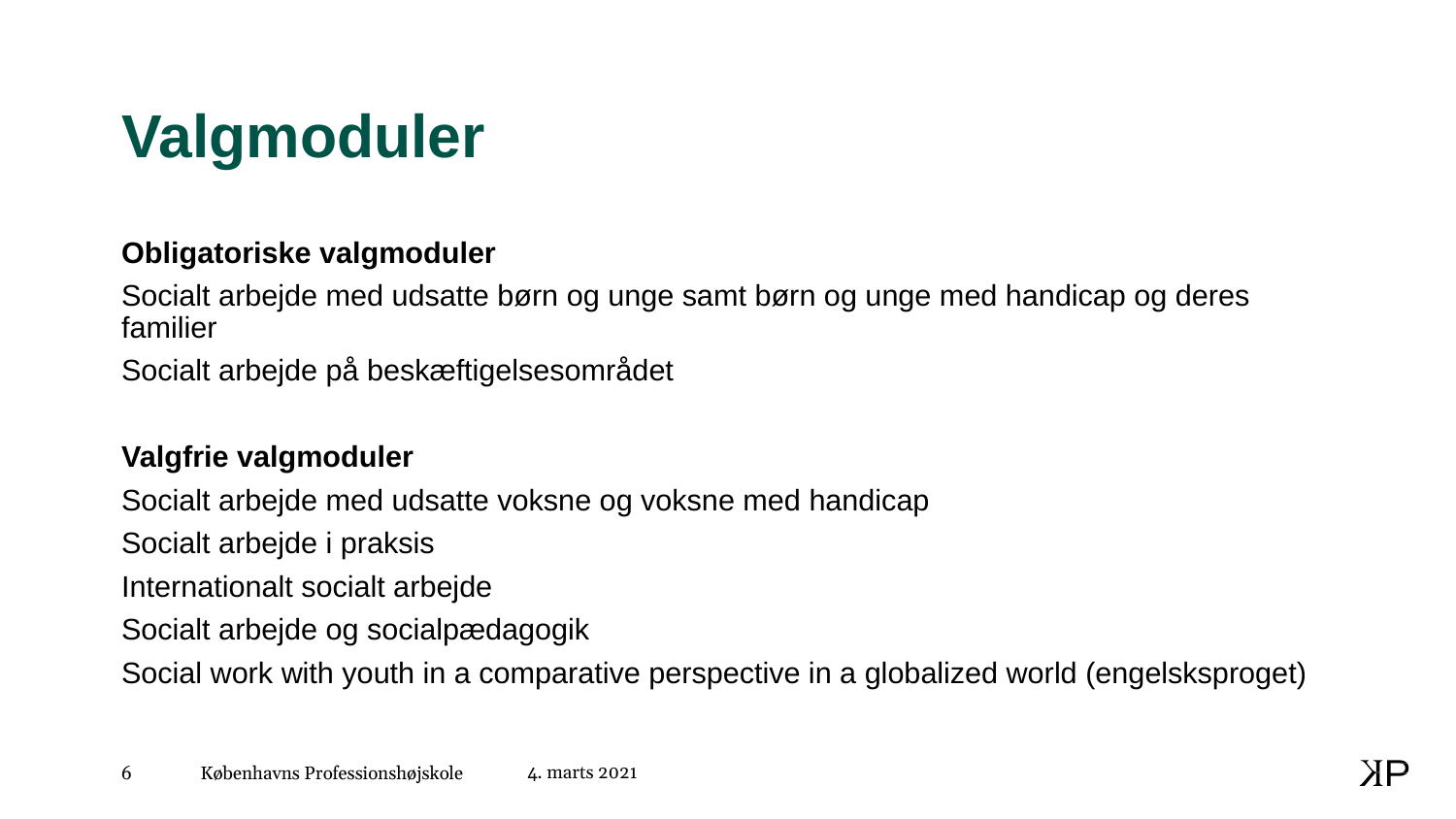

# Valgmoduler
Obligatoriske valgmoduler
Socialt arbejde med udsatte børn og unge samt børn og unge med handicap og deres familier
Socialt arbejde på beskæftigelsesområdet

Valgfrie valgmoduler
Socialt arbejde med udsatte voksne og voksne med handicap
Socialt arbejde i praksis
Internationalt socialt arbejde
Socialt arbejde og socialpædagogik
Social work with youth in a comparative perspective in a globalized world (engelsksproget)
4. marts 2021